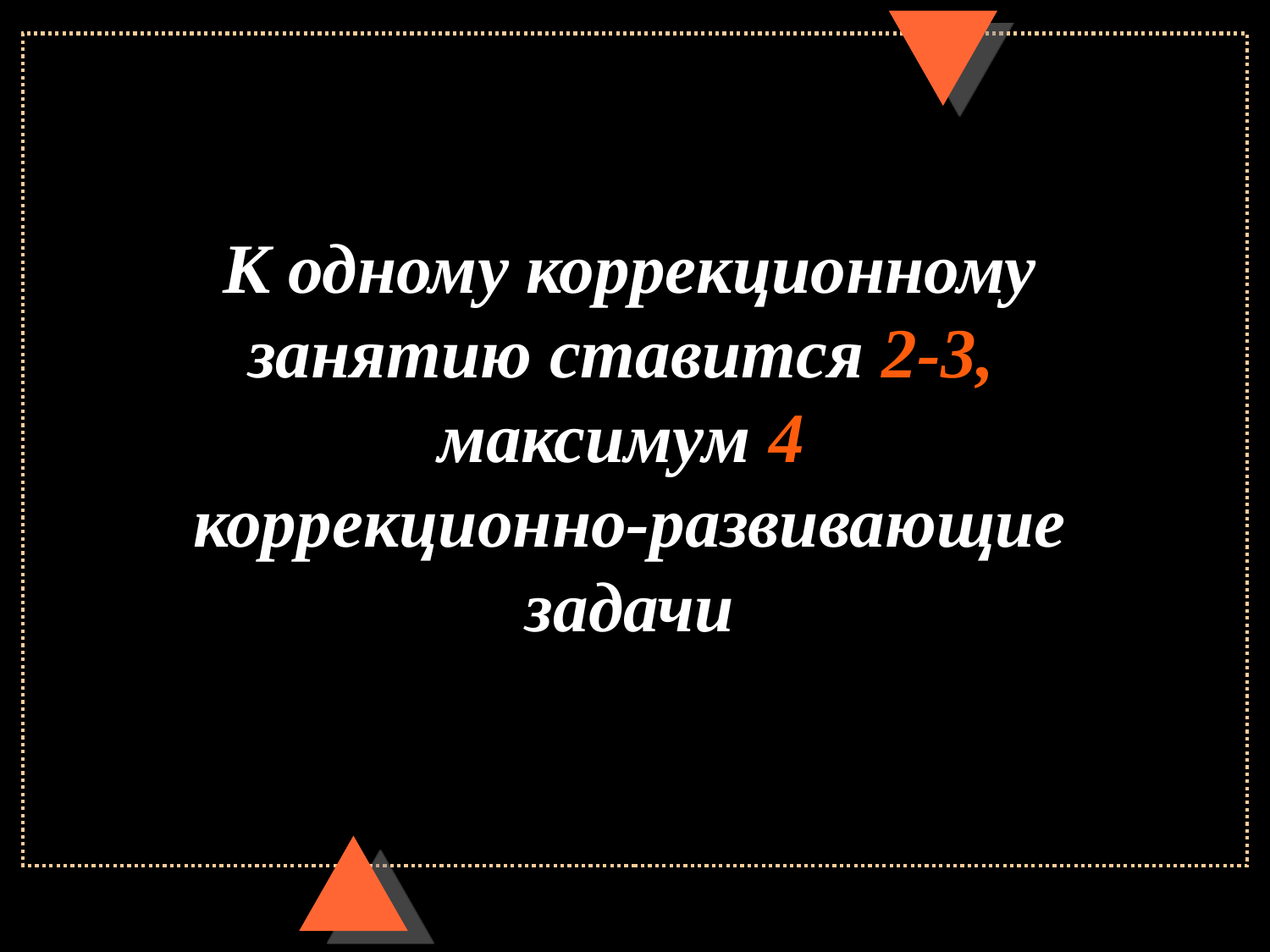

К одному коррекционному занятию ставится 2-3,
максимум 4
коррекционно-развивающие задачи